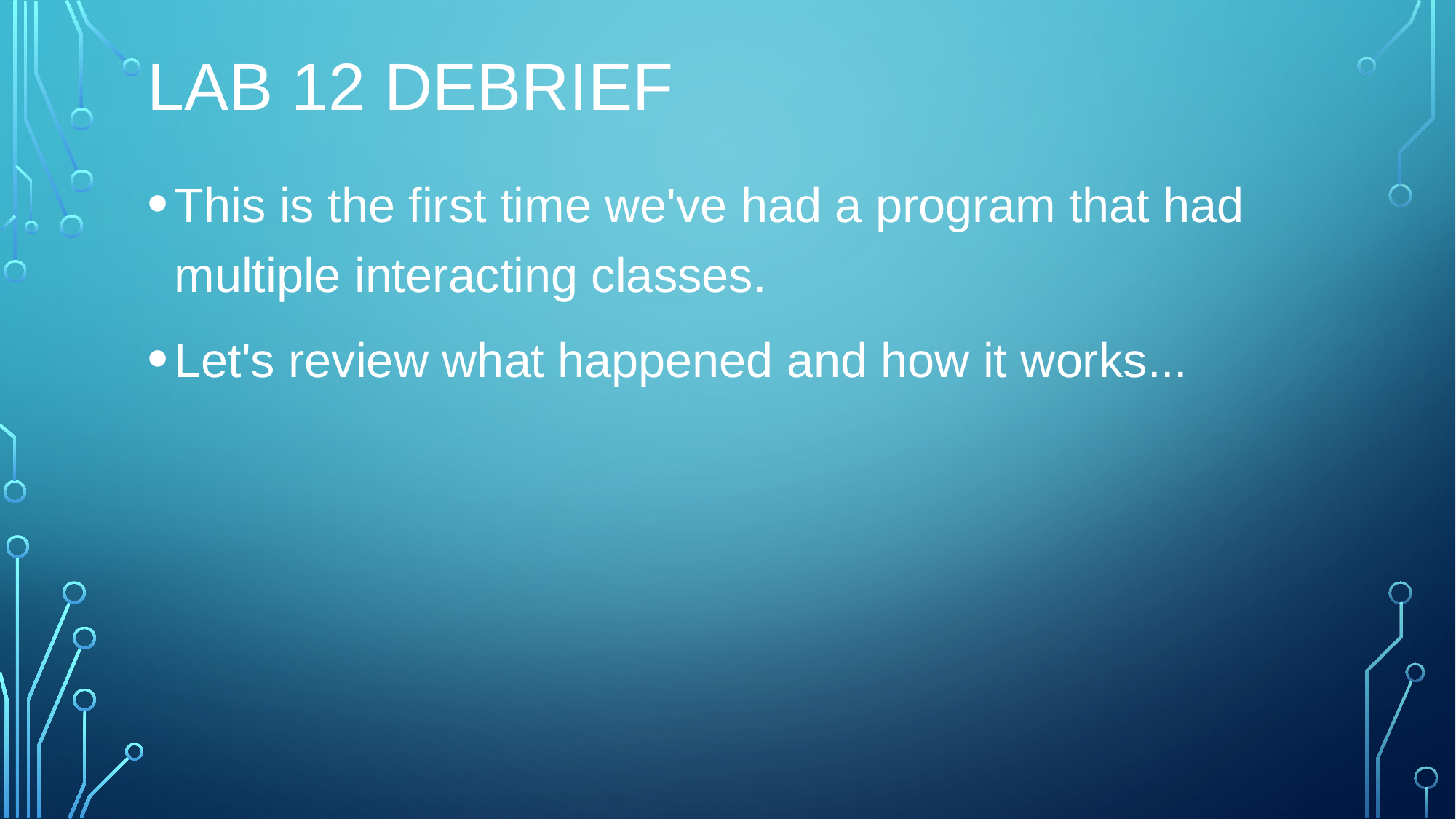

# Lab 12 Debrief
This is the first time we've had a program that had multiple interacting classes.
Let's review what happened and how it works...